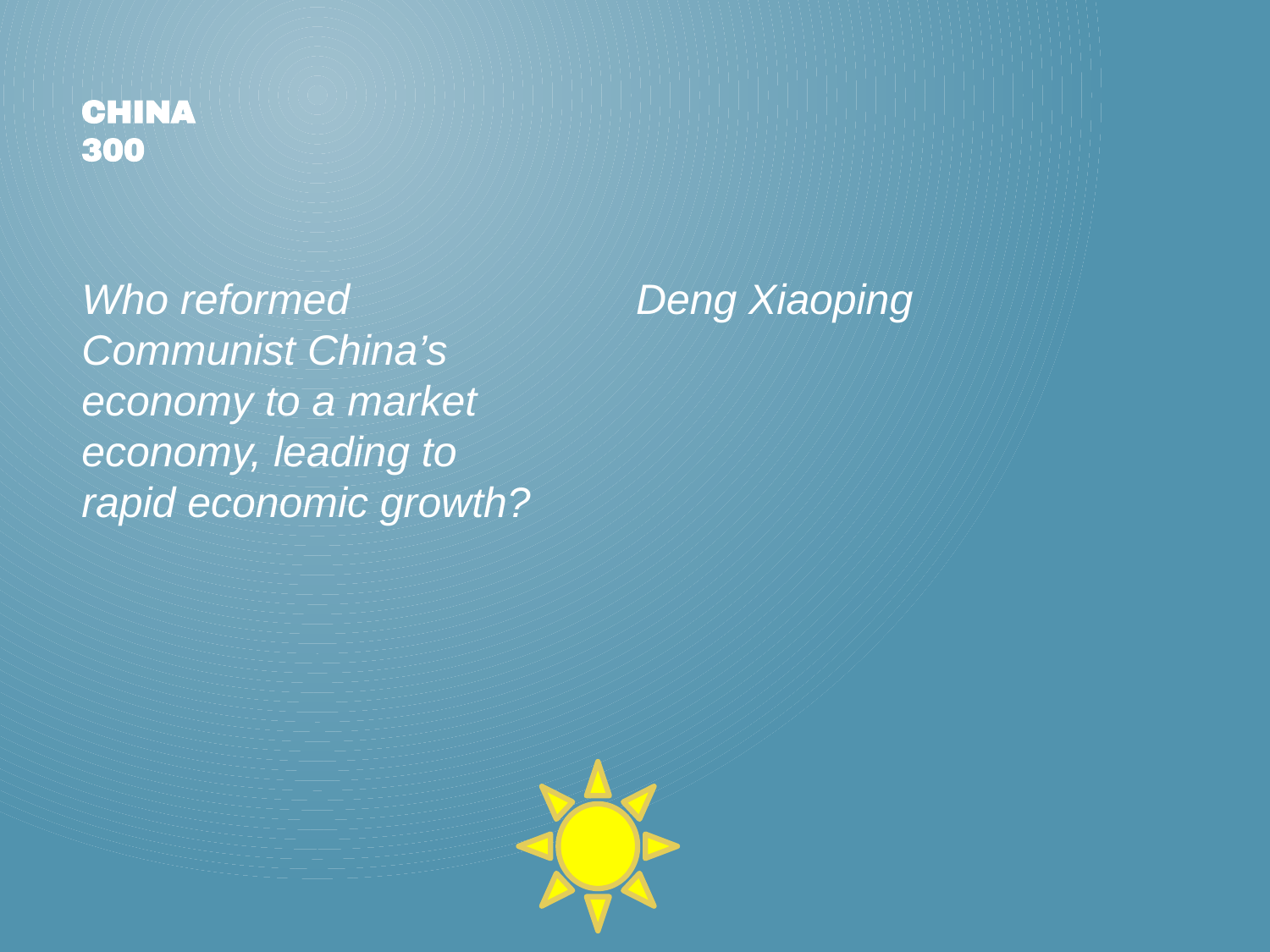

# China 300
Deng Xiaoping
Who reformed Communist China’s economy to a market economy, leading to rapid economic growth?